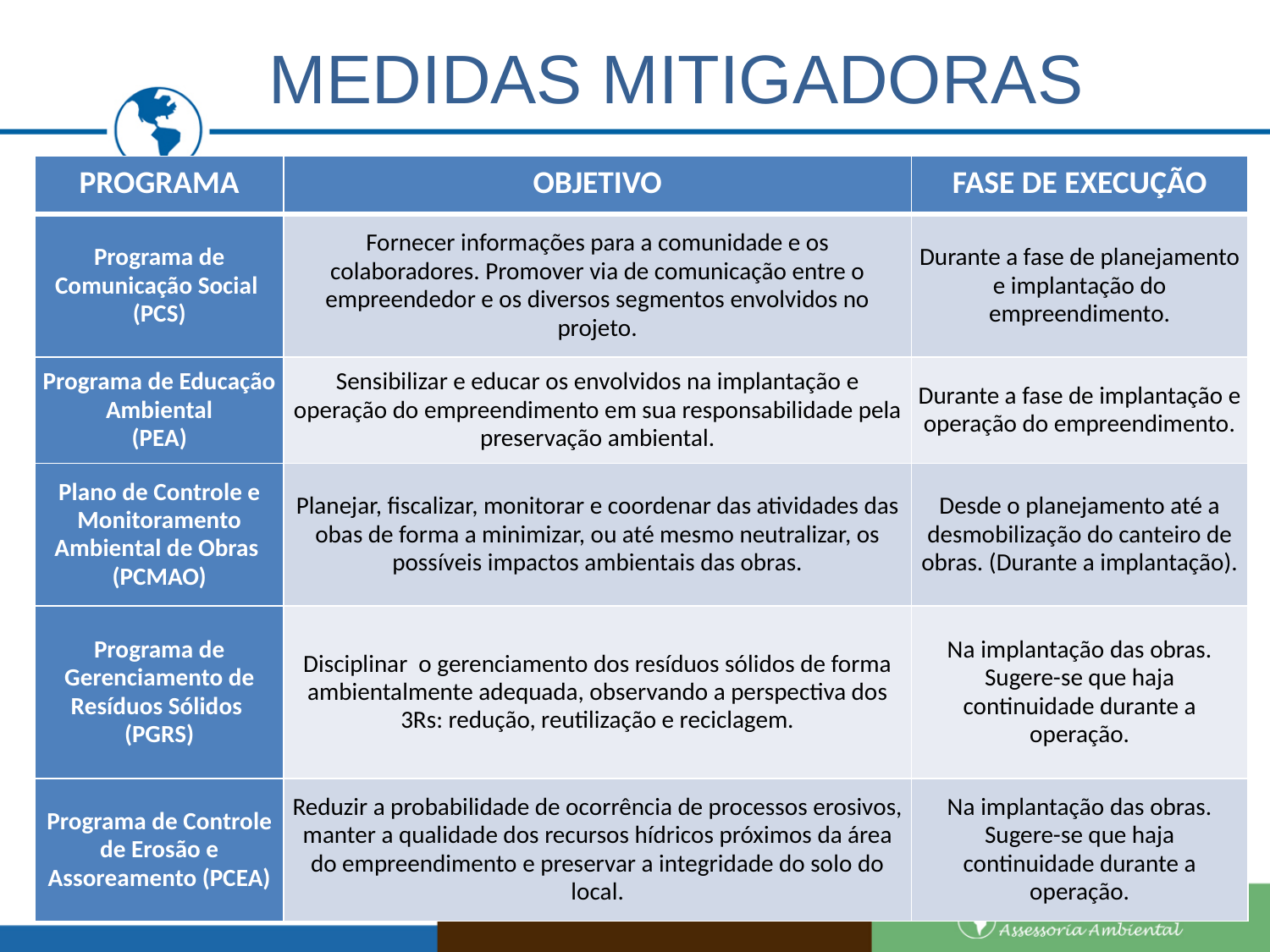

# MEDIDAS MITIGADORAS
| PROGRAMA | OBJETIVO | FASE DE EXECUÇÃO |
| --- | --- | --- |
| Programa de Comunicação Social (PCS) | Fornecer informações para a comunidade e os colaboradores. Promover via de comunicação entre o empreendedor e os diversos segmentos envolvidos no projeto. | Durante a fase de planejamento e implantação do empreendimento. |
| Programa de Educação Ambiental (PEA) | Sensibilizar e educar os envolvidos na implantação e operação do empreendimento em sua responsabilidade pela preservação ambiental. | Durante a fase de implantação e operação do empreendimento. |
| Plano de Controle e Monitoramento Ambiental de Obras (PCMAO) | Planejar, fiscalizar, monitorar e coordenar das atividades das obas de forma a minimizar, ou até mesmo neutralizar, os possíveis impactos ambientais das obras. | Desde o planejamento até a desmobilização do canteiro de obras. (Durante a implantação). |
| Programa de Gerenciamento de Resíduos Sólidos (PGRS) | Disciplinar o gerenciamento dos resíduos sólidos de forma ambientalmente adequada, observando a perspectiva dos 3Rs: redução, reutilização e reciclagem. | Na implantação das obras. Sugere-se que haja continuidade durante a operação. |
| Programa de Controle de Erosão e Assoreamento (PCEA) | Reduzir a probabilidade de ocorrência de processos erosivos, manter a qualidade dos recursos hídricos próximos da área do empreendimento e preservar a integridade do solo do local. | Na implantação das obras. Sugere-se que haja continuidade durante a operação. |